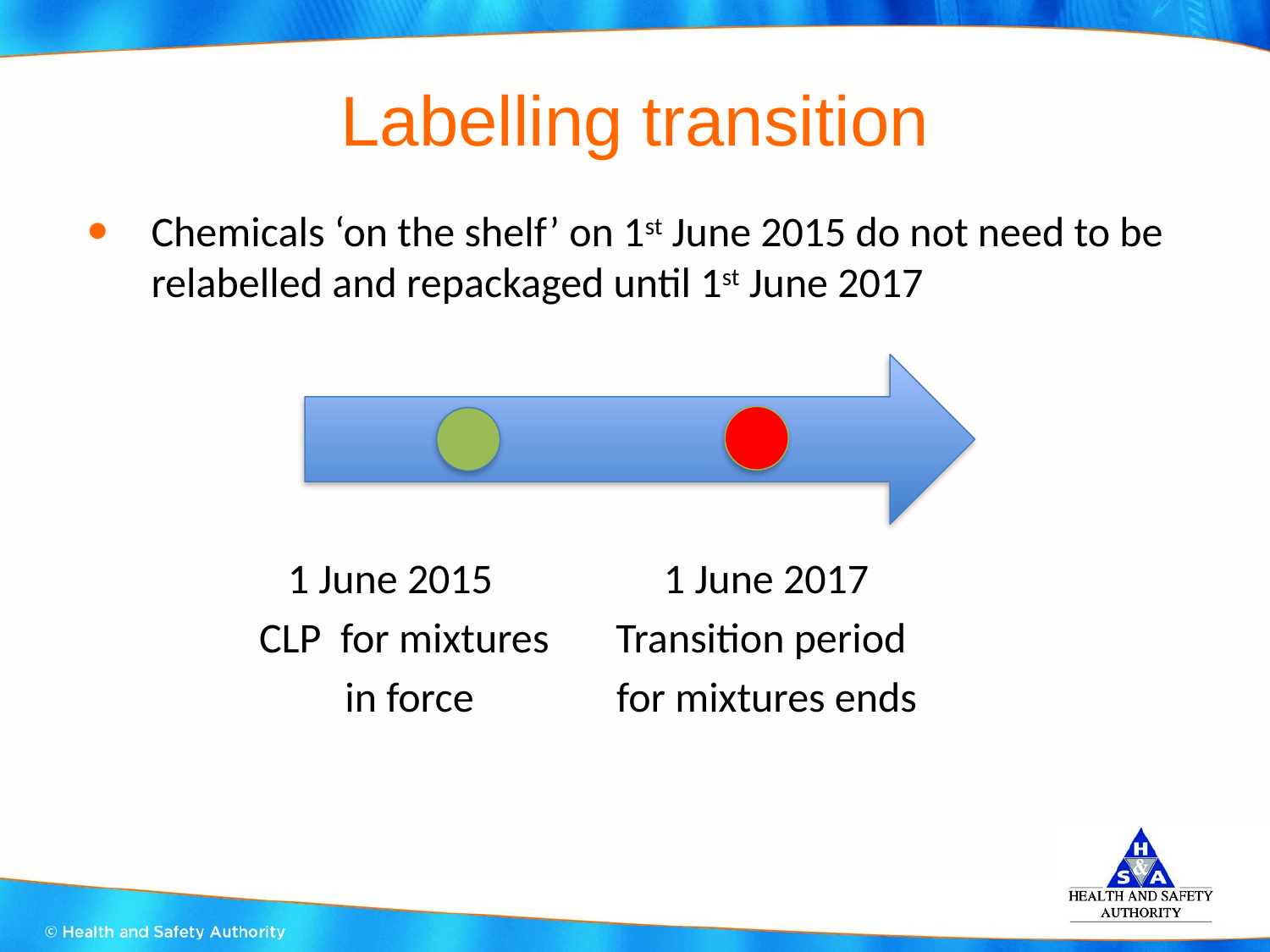

# Labelling transition
Chemicals ‘on the shelf’ on 1st June 2015 do not need to be relabelled and repackaged until 1st June 2017

                     1 June 2015                  1 June 2017
                  CLP  for mixtures       Transition period
                           in force               for mixtures ends